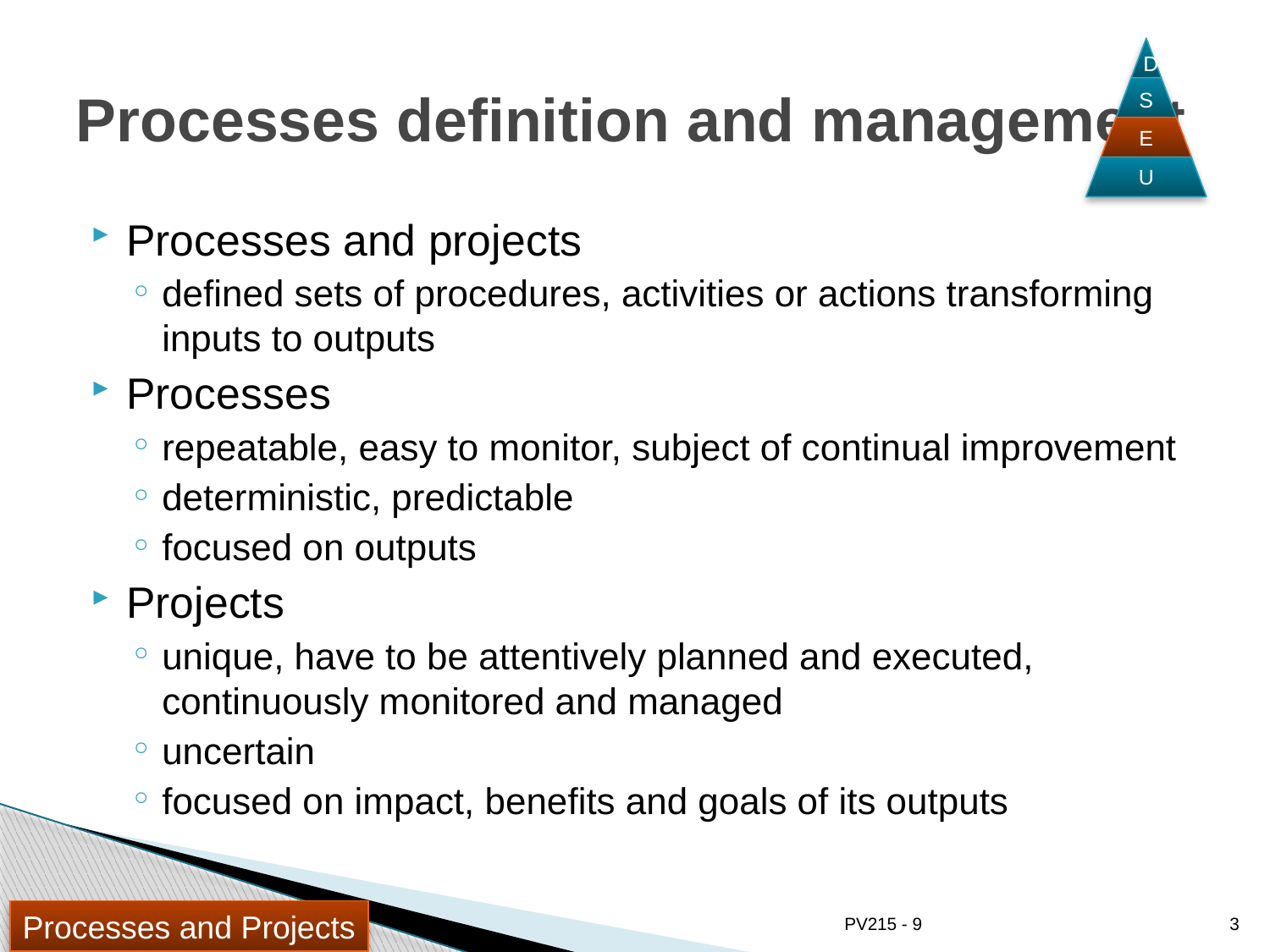

D
S
E
U
# Processes definition and management
Processes and projects
defined sets of procedures, activities or actions transforming inputs to outputs
Processes
repeatable, easy to monitor, subject of continual improvement
deterministic, predictable
focused on outputs
Projects
unique, have to be attentively planned and executed, continuously monitored and managed
uncertain
focused on impact, benefits and goals of its outputs
PV215 - 9
3
Processes and Projects